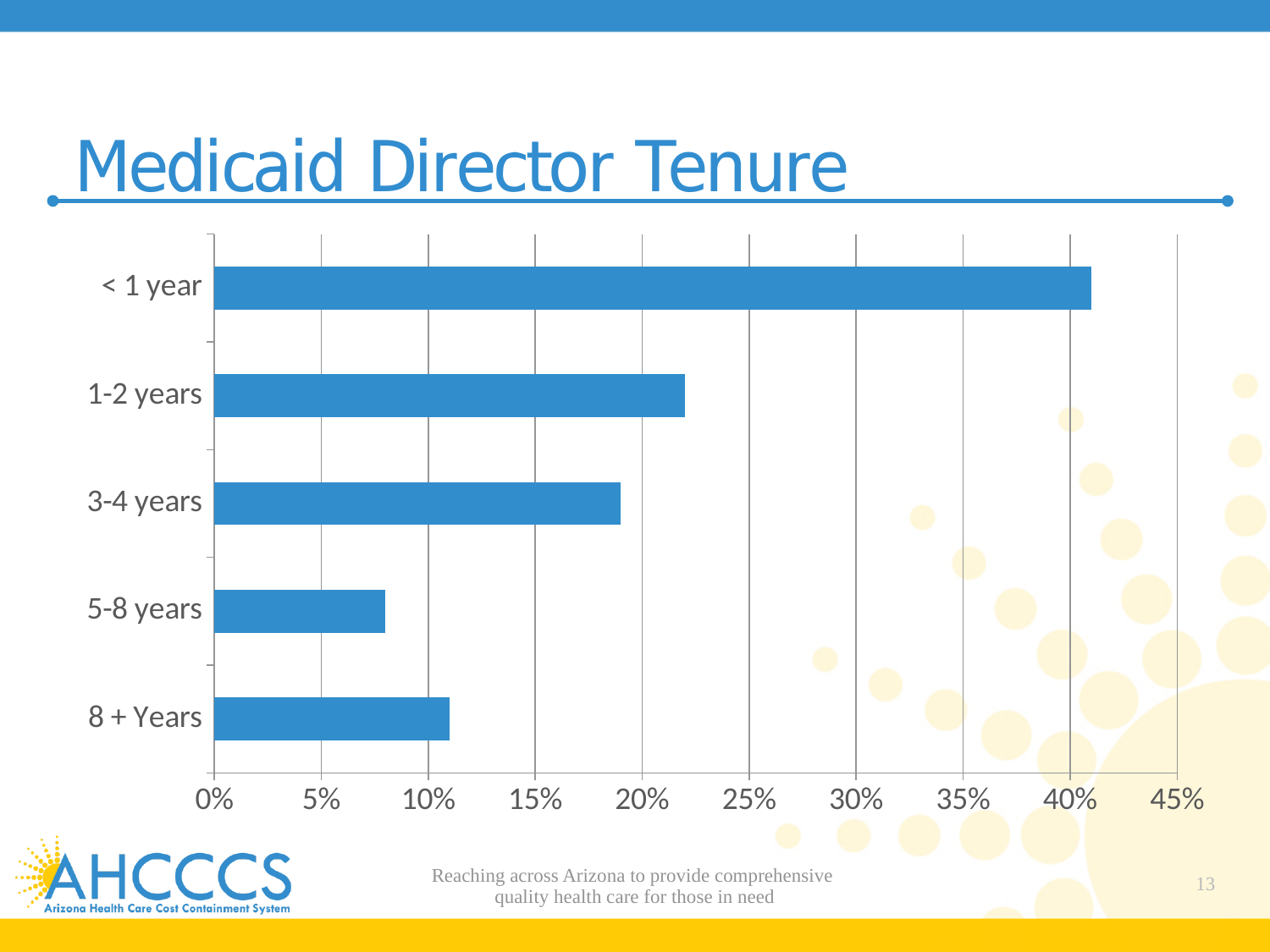

# Medicaid Director Tenure

### Chart

| Category | Series 1 |
|---|---|
| 8 + Years | 0.11 |
| 5-8 years | 0.08 |
| 3-4 years | 0.19 |
| 1-2 years | 0.22 |
| < 1 year | 0.41 |
Reaching across Arizona to provide comprehensive
quality health care for those in need
13